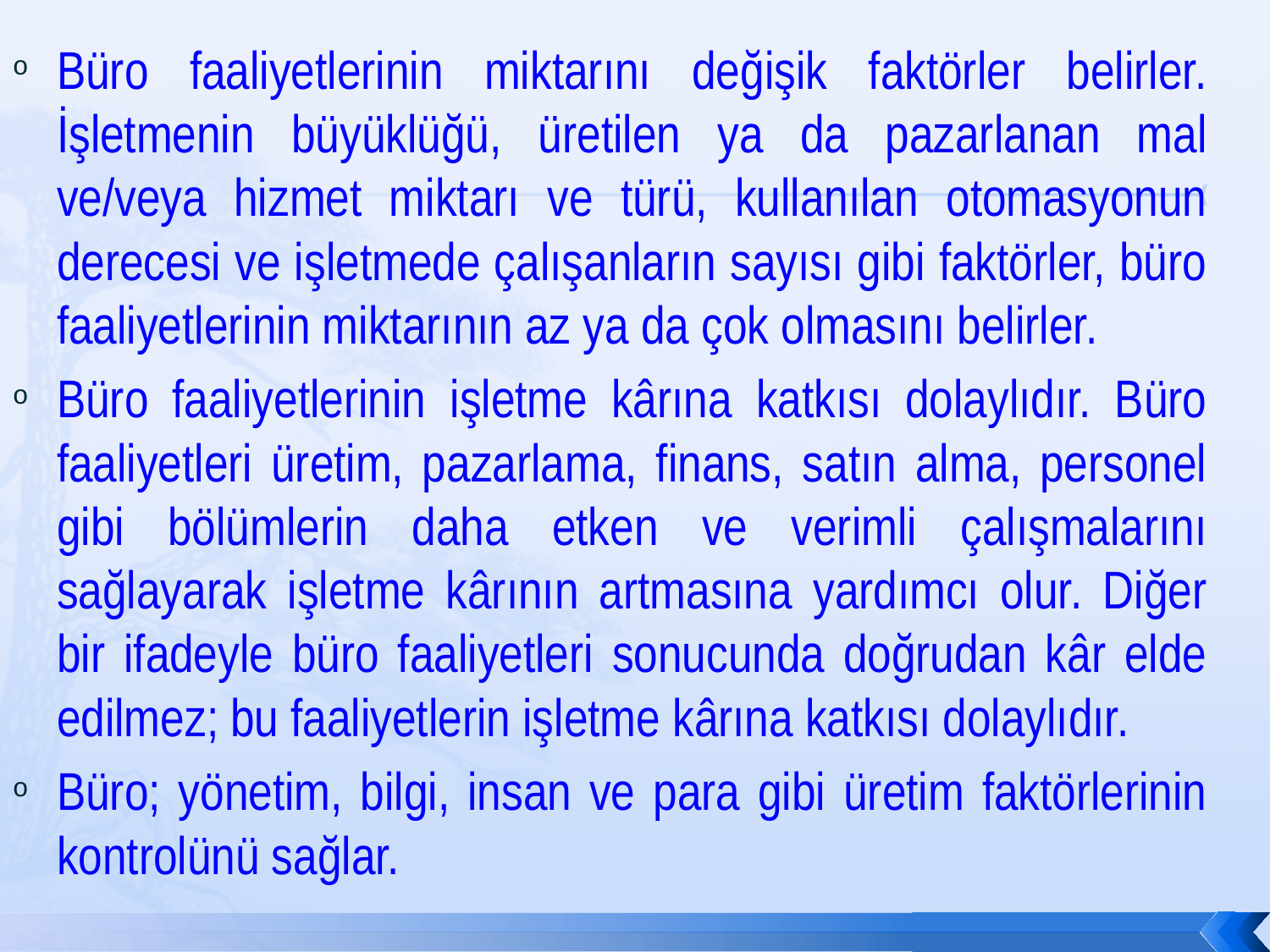

Büro faaliyetlerinin miktarını değişik faktörler belirler. İşletmenin büyüklüğü, üretilen ya da pazarlanan mal ve/veya hizmet miktarı ve türü, kullanılan otomasyonun derecesi ve işletmede çalışanların sayısı gibi faktörler, büro faaliyetlerinin miktarının az ya da çok olmasını belirler.
Büro faaliyetlerinin işletme kârına katkısı dolaylıdır. Büro faaliyetleri üretim, pazarlama, finans, satın alma, personel gibi bölümlerin daha etken ve verimli çalışmalarını sağlayarak işletme kârının artmasına yardımcı olur. Diğer bir ifadeyle büro faaliyetleri sonucunda doğrudan kâr elde edilmez; bu faaliyetlerin işletme kârına katkısı dolaylıdır.
Büro; yönetim, bilgi, insan ve para gibi üretim faktörlerinin kontrolünü sağlar.